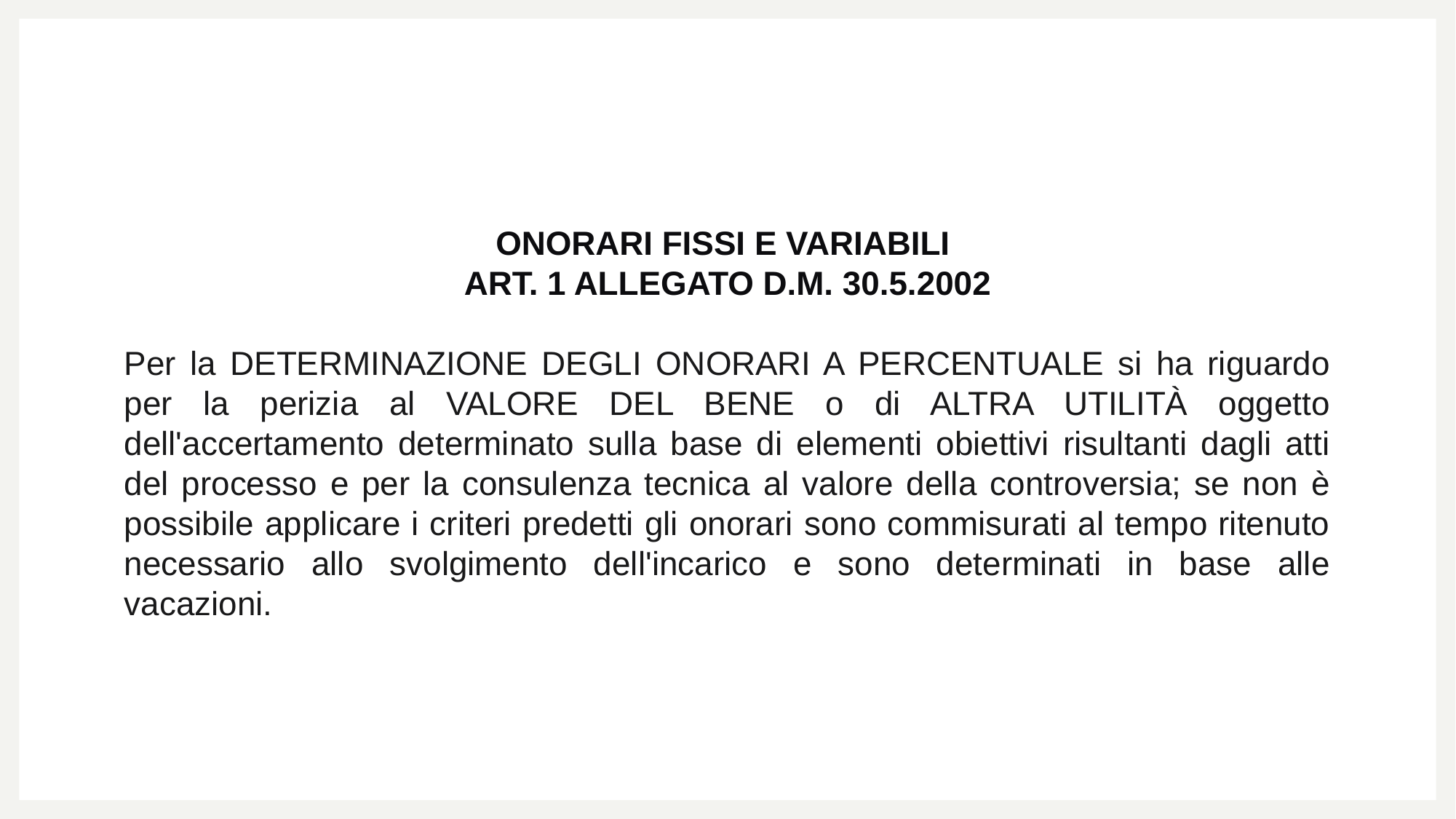

ONORARI FISSI E VARIABILI
ART. 1 ALLEGATO D.M. 30.5.2002

Per la DETERMINAZIONE DEGLI ONORARI A PERCENTUALE si ha riguardo per la perizia al VALORE DEL BENE o di ALTRA UTILITÀ oggetto dell'accertamento determinato sulla base di elementi obiettivi risultanti dagli atti del processo e per la consulenza tecnica al valore della controversia; se non è possibile applicare i criteri predetti gli onorari sono commisurati al tempo ritenuto necessario allo svolgimento dell'incarico e sono determinati in base alle vacazioni.